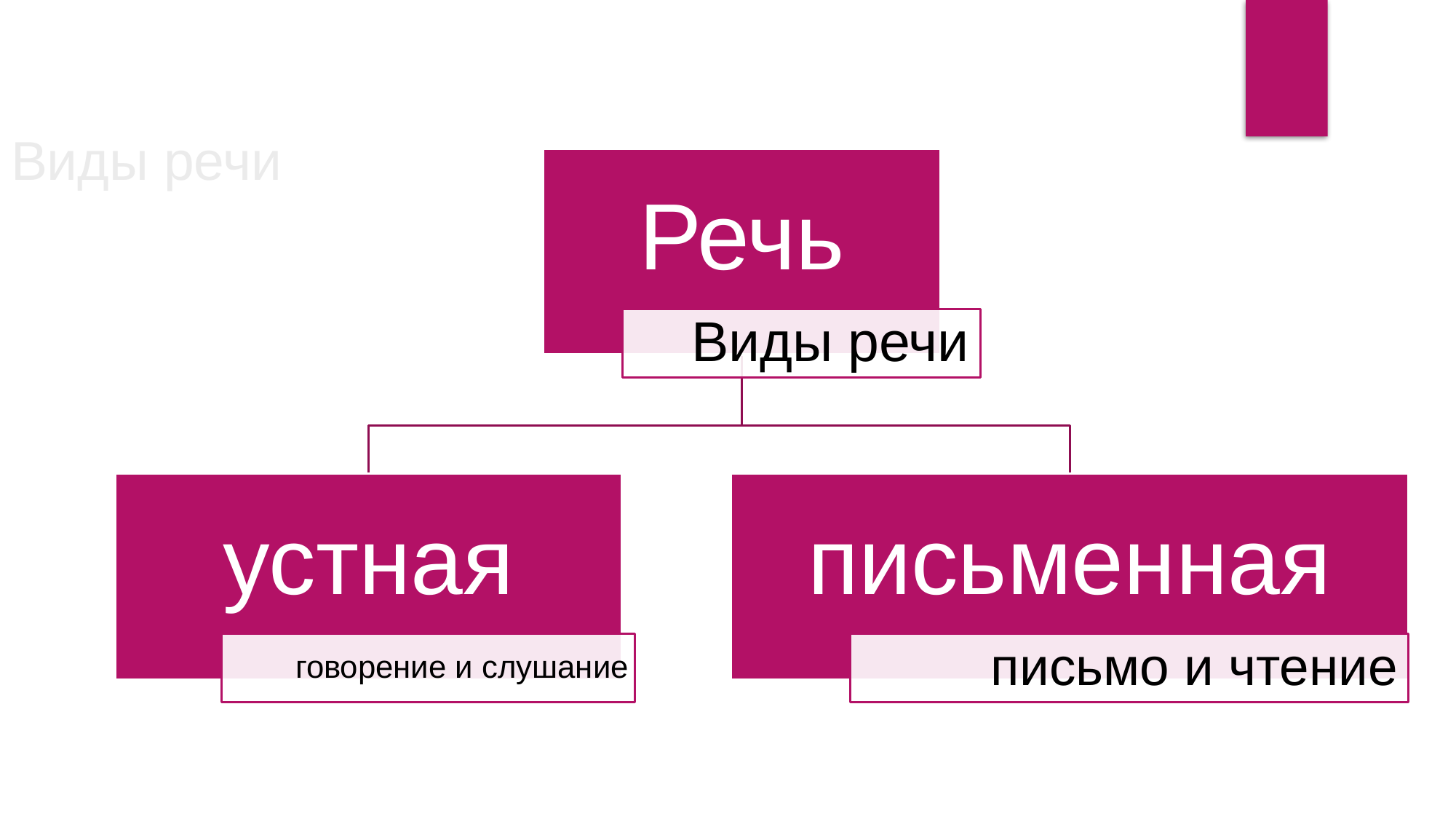

Речь
Виды речи
устная
говорение и слушание
письменная
письмо и чтение
Виды речи